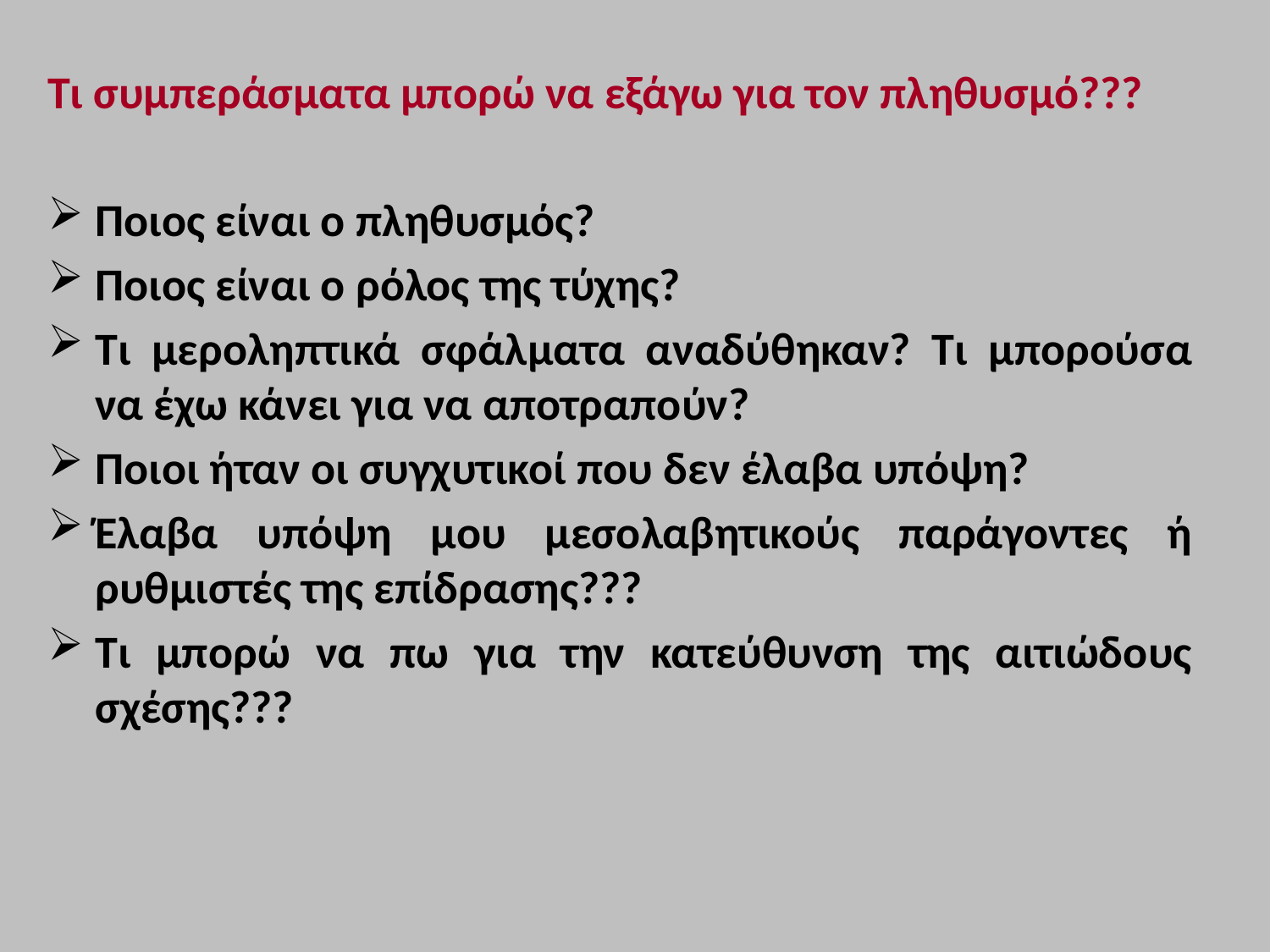

Τι συμπεράσματα μπορώ να εξάγω για τον πληθυσμό???

Ποιος είναι ο πληθυσμός?
Ποιος είναι ο ρόλος της τύχης?
Τι μεροληπτικά σφάλματα αναδύθηκαν? Τι μπορούσα να έχω κάνει για να αποτραπούν?
Ποιοι ήταν οι συγχυτικοί που δεν έλαβα υπόψη?
Έλαβα υπόψη μου μεσολαβητικούς παράγοντες ή ρυθμιστές της επίδρασης???
Τι μπορώ να πω για την κατεύθυνση της αιτιώδους σχέσης???